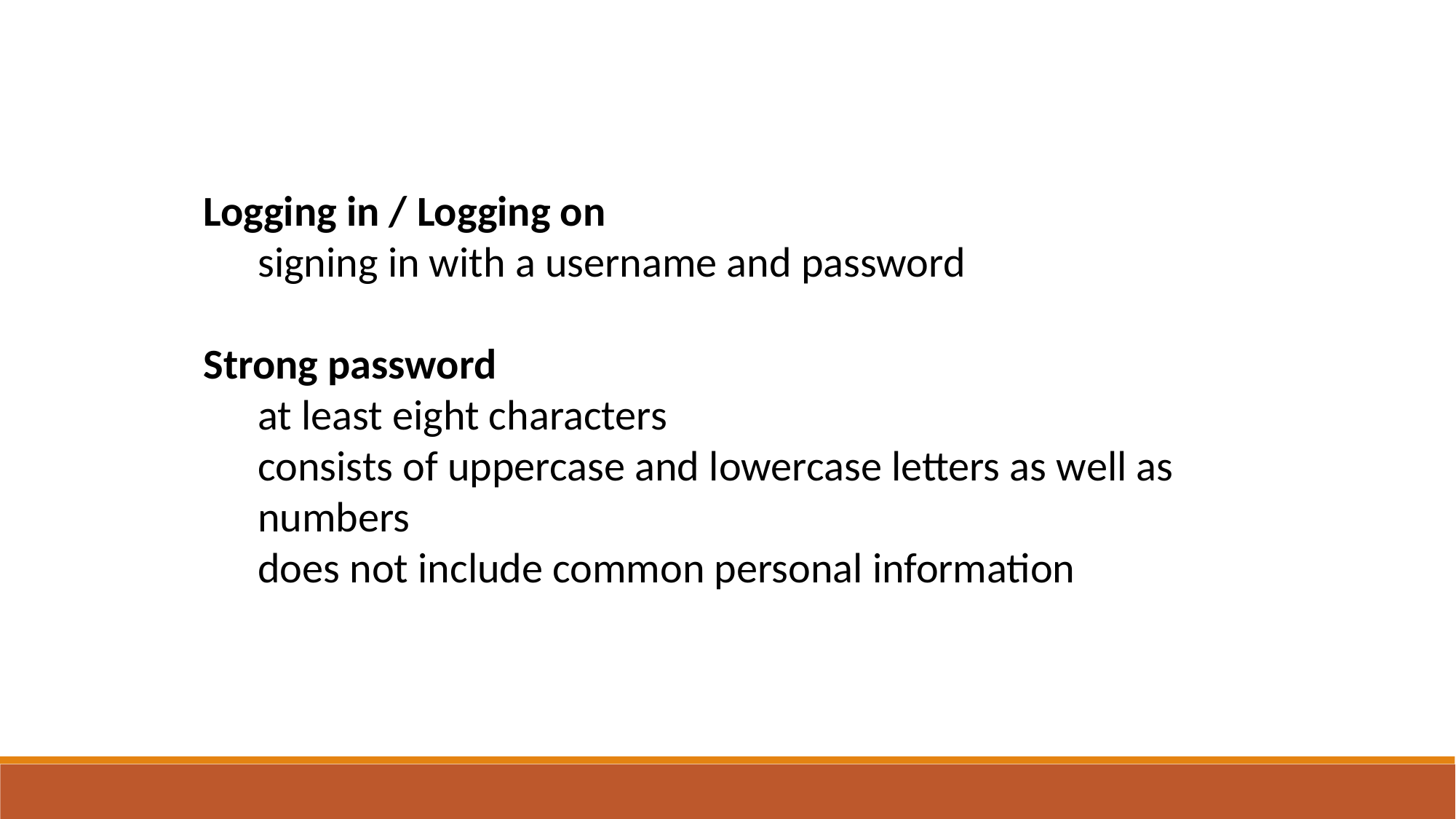

Logging in / Logging on
signing in with a username and password

Strong password
at least eight characters
consists of uppercase and lowercase letters as well as numbers
does not include common personal information